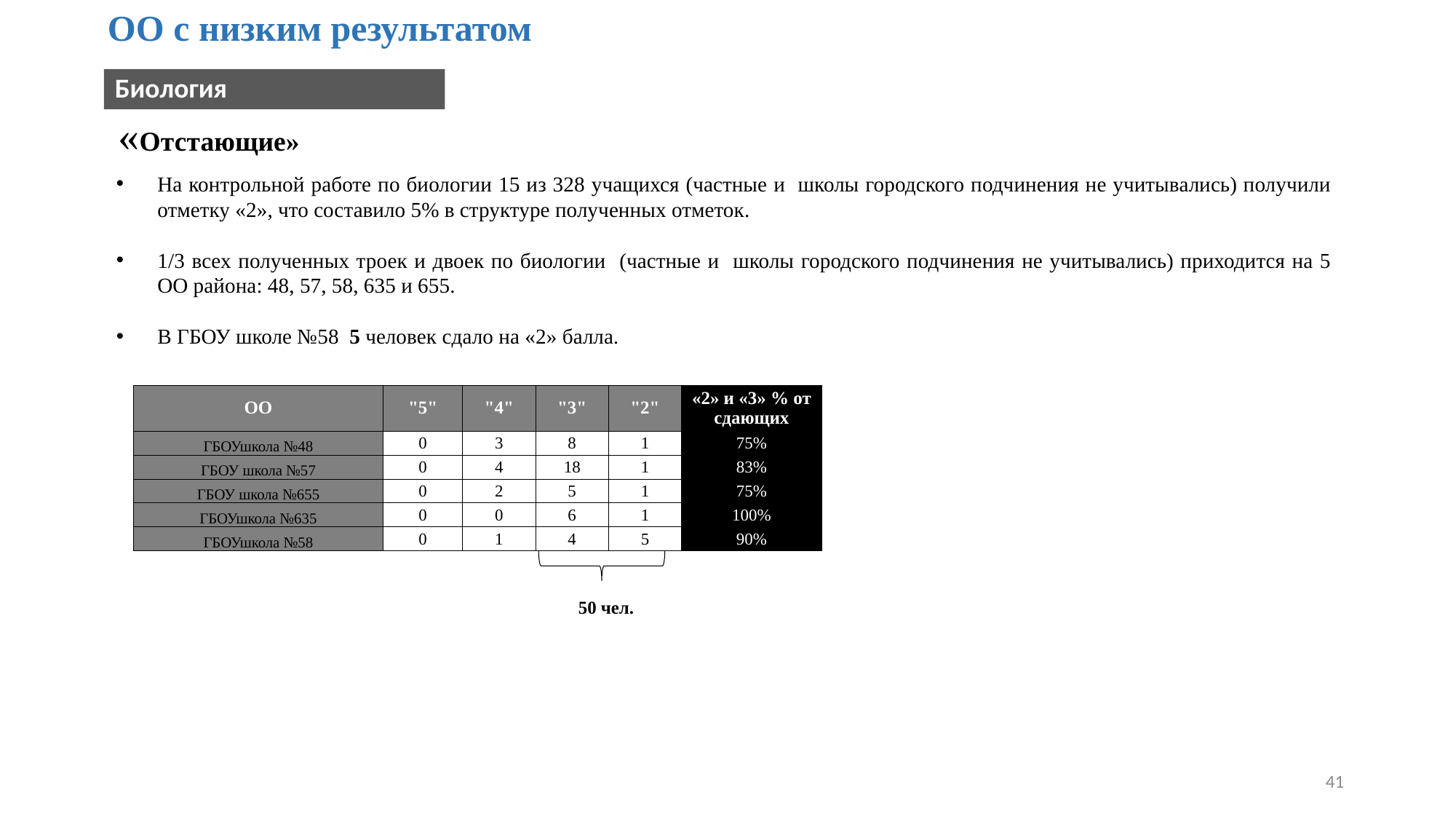

# ОО с низким результатом
Биология
«Отстающие»

На контрольной работе по биологии 15 из 328 учащихся (частные и  школы городского подчинения не учитывались) получили отметку «2», что составило 5% в структуре полученных отметок.

1/3 всех полученных троек и двоек по биологии  (частные и  школы городского подчинения не учитывались) приходится на 5 ОО района: 48, 57, 58, 635 и 655.

В ГБОУ школе №58  5 человек сдало на «2» балла.

| ОО | "5" | "4" | "3" | "2" | «2» и «3» % от сдающих |
| --- | --- | --- | --- | --- | --- |
| ГБОУшкола №48 | 0 | 3 | 8 | 1 | 75% |
| ГБОУ школа №57 | 0 | 4 | 18 | 1 | 83% |
| ГБОУ школа №655 | 0 | 2 | 5 | 1 | 75% |
| ГБОУшкола №635 | 0 | 0 | 6 | 1 | 100% |
| ГБОУшкола №58 | 0 | 1 | 4 | 5 | 90% |

50 чел.

41